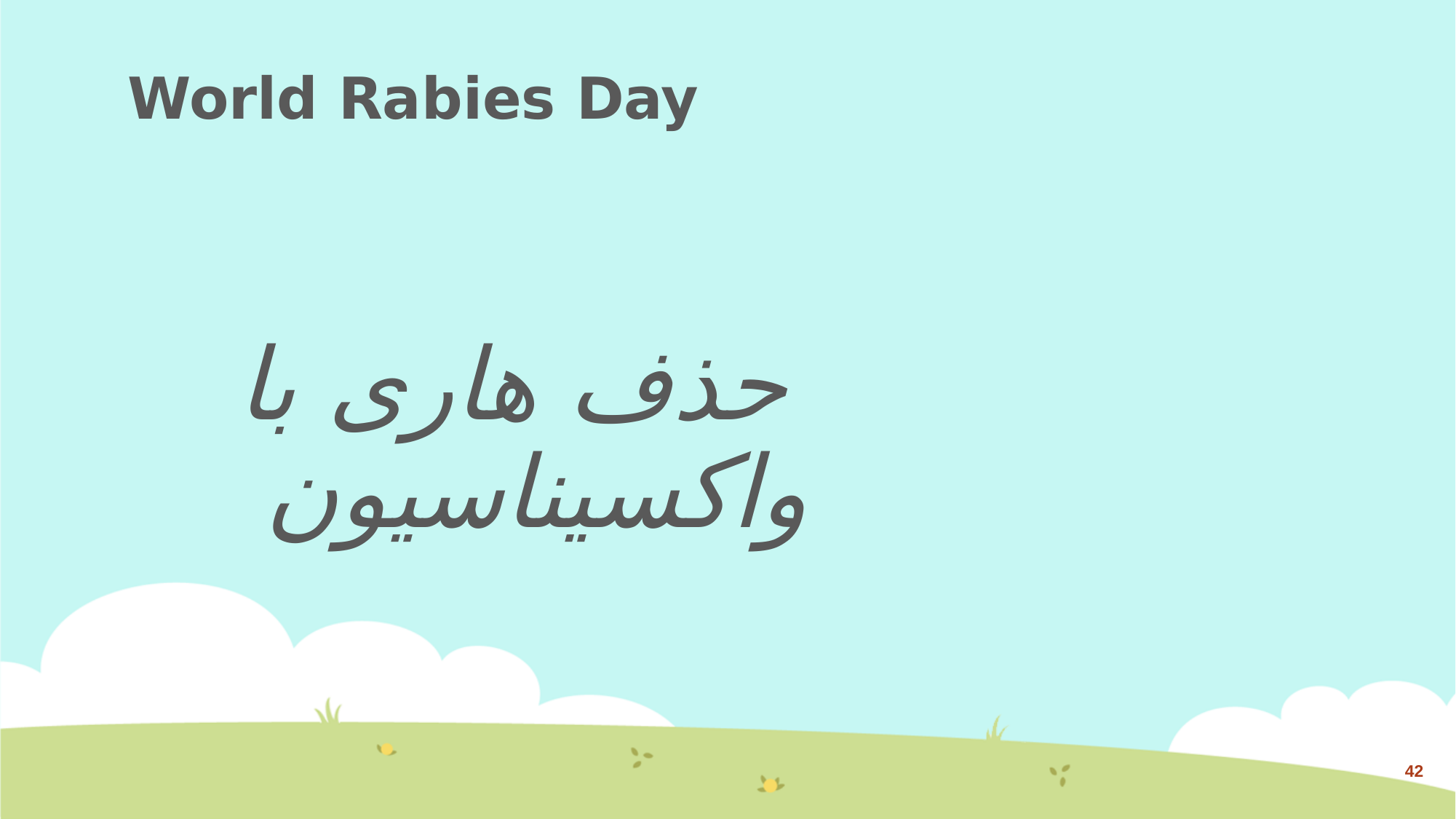

World Rabies Day
حذف هاری با واکسیناسیون
42